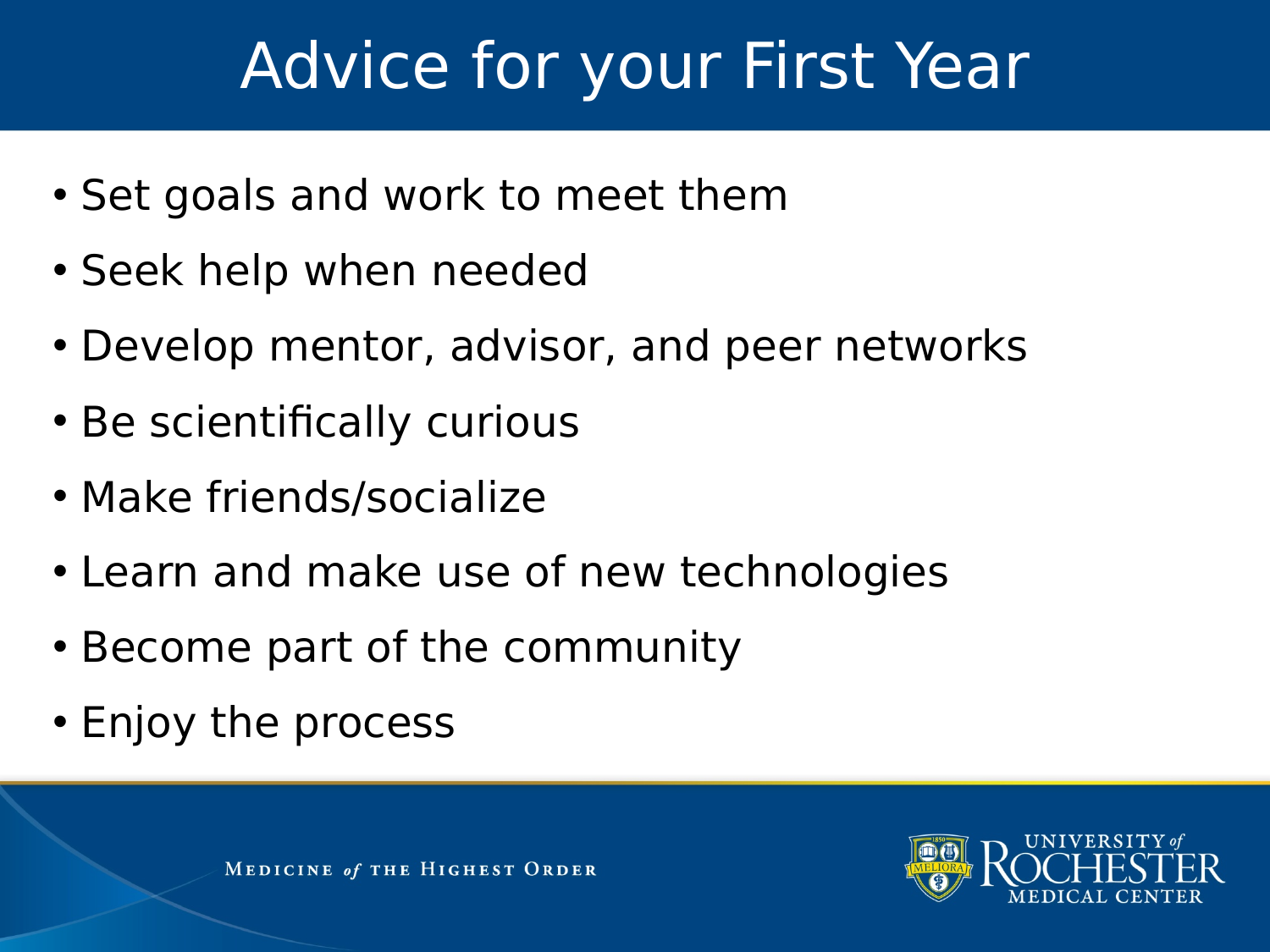

# Advice for your First Year
 Set goals and work to meet them
 Seek help when needed
 Develop mentor, advisor, and peer networks
 Be scientifically curious
 Make friends/socialize
 Learn and make use of new technologies
 Become part of the community
 Enjoy the process